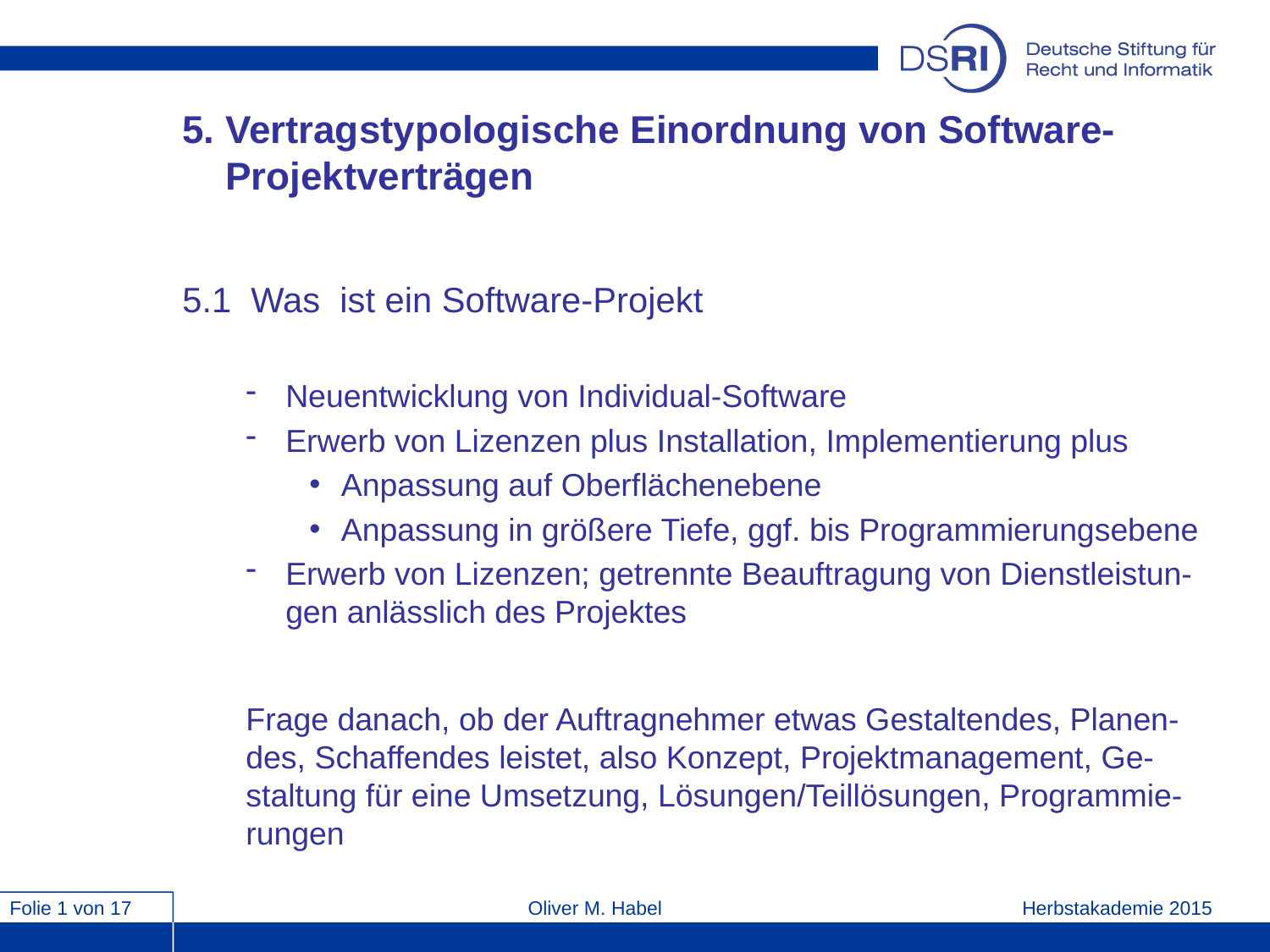

# 5. Vertragstypologische Einordnung von Software- Projektverträgen

5.1  Was  ist ein Software-Projekt

Neuentwicklung von Individual-Software
Erwerb von Lizenzen plus Installation, Implementierung plus
Anpassung auf Oberflächenebene
Anpassung in größere Tiefe, ggf. bis Programmierungsebene
Erwerb von Lizenzen; getrennte Beauftragung von Dienstleistun-gen anlässlich des Projektes

Frage danach, ob der Auftragnehmer etwas Gestaltendes, Planen-des, Schaffendes leistet, also Konzept, Projektmanagement, Ge-staltung für eine Umsetzung, Lösungen/Teillösungen, Programmie-rungen